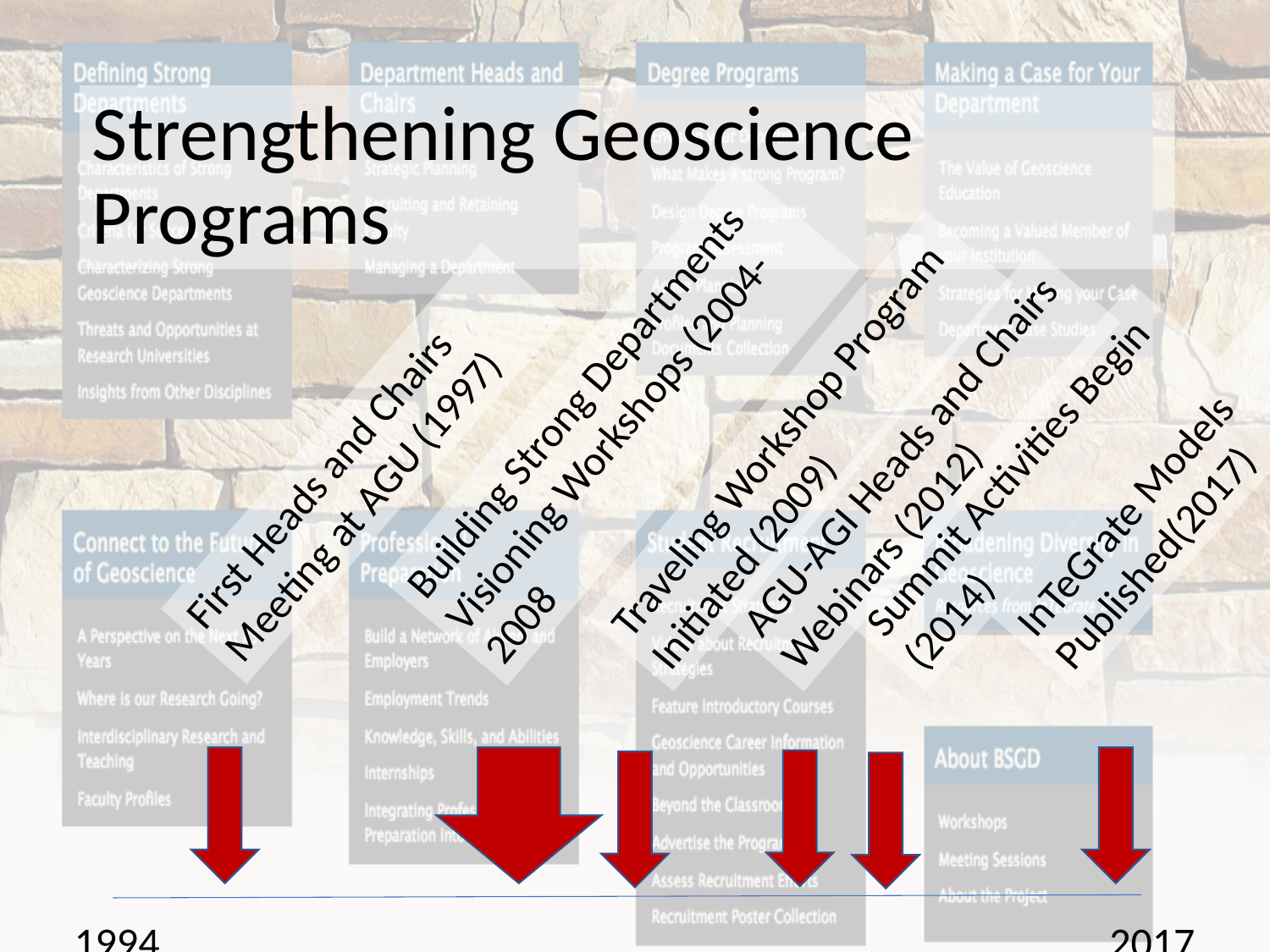

# Strengthening Geoscience Programs
Building Strong Departments Visioning Workshops (2004-2008
Traveling Workshop Program Initiated (2009)
First Heads and Chairs Meeting at AGU (1997)
AGU-AGI Heads and Chairs Webinars (2012)
Summit Activities Begin (2014)
InTeGrate Models Published(2017)

1994
2017